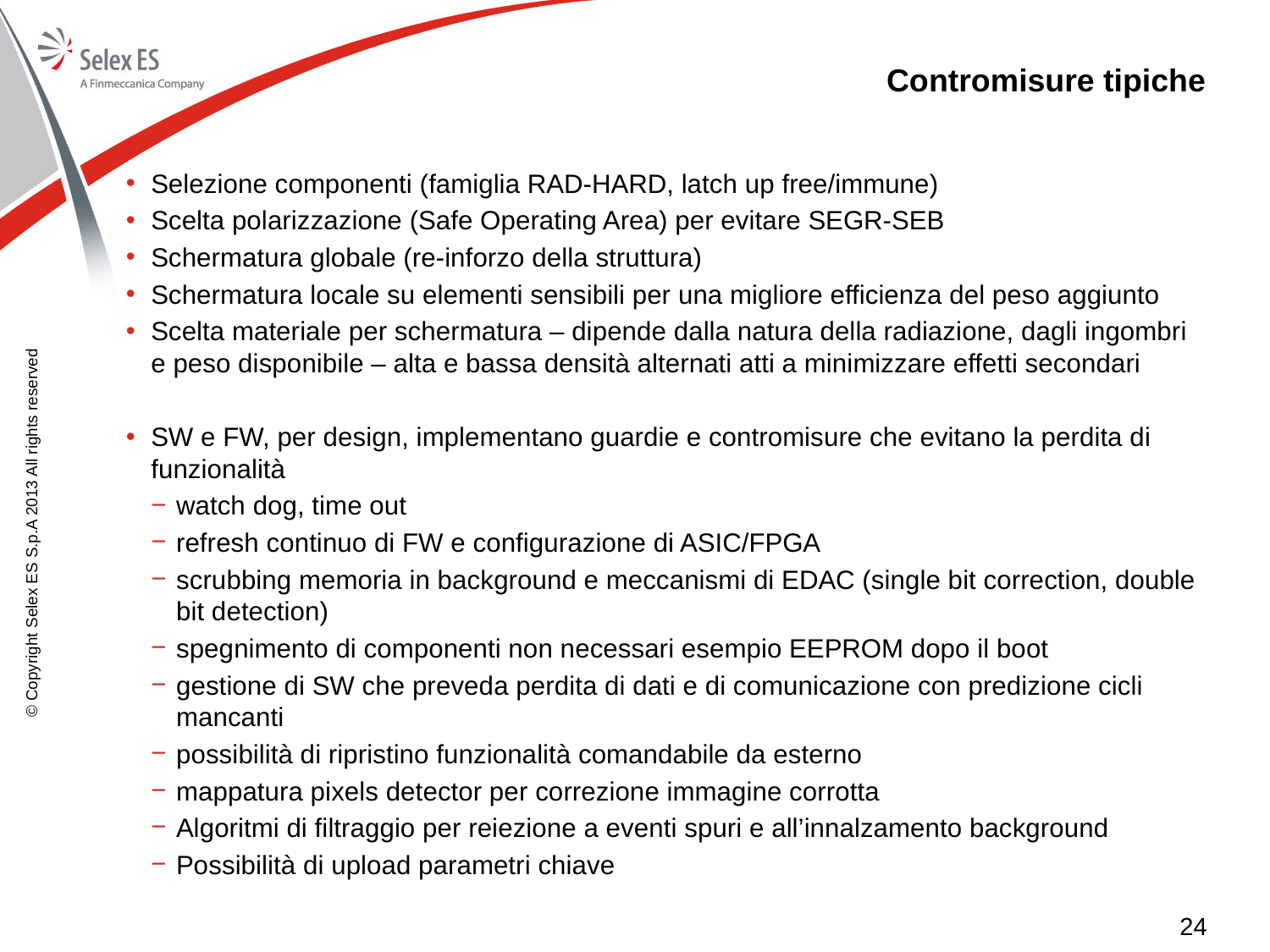

# Contromisure tipiche
Selezione componenti (famiglia RAD-HARD, latch up free/immune)
Scelta polarizzazione (Safe Operating Area) per evitare SEGR-SEB
Schermatura globale (re-inforzo della struttura)
Schermatura locale su elementi sensibili per una migliore efficienza del peso aggiunto
Scelta materiale per schermatura – dipende dalla natura della radiazione, dagli ingombri e peso disponibile – alta e bassa densità alternati atti a minimizzare effetti secondari

SW e FW, per design, implementano guardie e contromisure che evitano la perdita di funzionalità
watch dog, time out
refresh continuo di FW e configurazione di ASIC/FPGA
scrubbing memoria in background e meccanismi di EDAC (single bit correction, double bit detection)
spegnimento di componenti non necessari esempio EEPROM dopo il boot
gestione di SW che preveda perdita di dati e di comunicazione con predizione cicli mancanti
possibilità di ripristino funzionalità comandabile da esterno
mappatura pixels detector per correzione immagine corrotta
Algoritmi di filtraggio per reiezione a eventi spuri e all’innalzamento background
Possibilità di upload parametri chiave
© Copyright Selex ES S.p.A 2013 All rights reserved
24